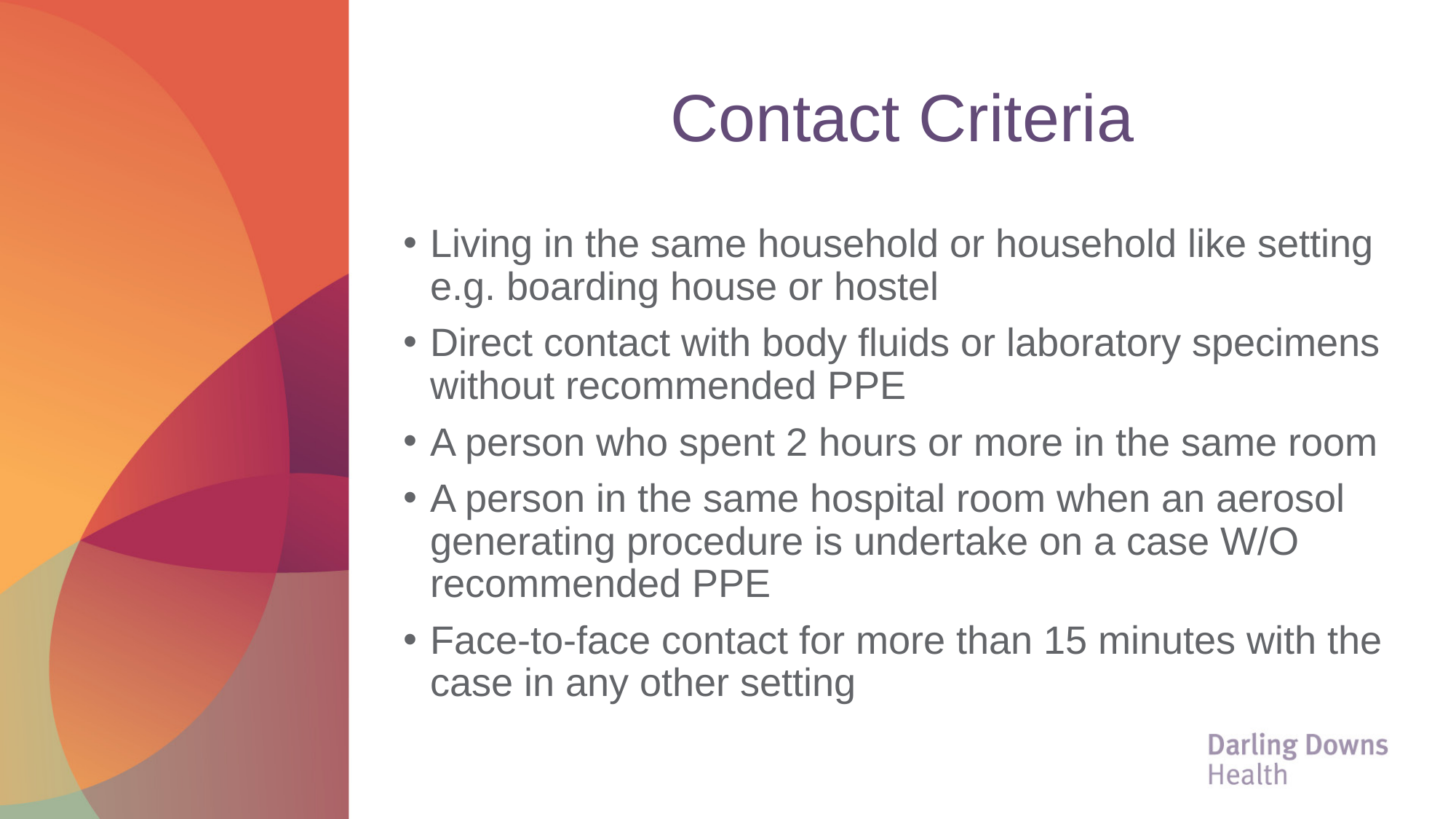

# Contact Criteria
Living in the same household or household like setting e.g. boarding house or hostel
Direct contact with body fluids or laboratory specimens without recommended PPE
A person who spent 2 hours or more in the same room
A person in the same hospital room when an aerosol generating procedure is undertake on a case W/O recommended PPE
Face-to-face contact for more than 15 minutes with the case in any other setting